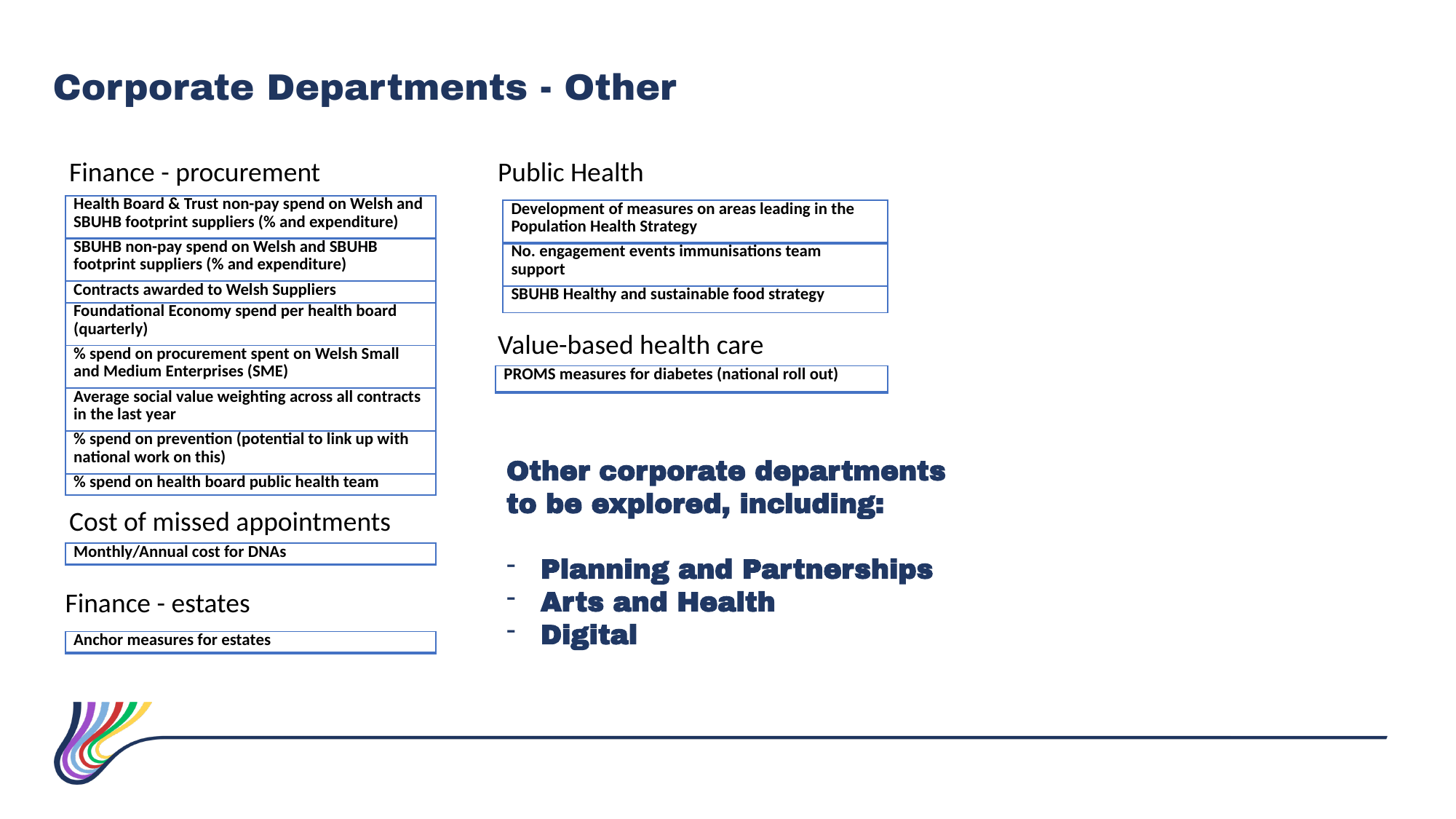

Corporate Departments - Other
Finance - procurement
Public Health
| Health Board & Trust non-pay spend on Welsh and SBUHB footprint suppliers (% and expenditure) |
| --- |
| SBUHB non-pay spend on Welsh and SBUHB footprint suppliers (% and expenditure) |
| Contracts awarded to Welsh Suppliers |
| Foundational Economy spend per health board (quarterly) |
| % spend on procurement spent on Welsh Small and Medium Enterprises (SME) |
| Average social value weighting across all contracts in the last year |
| % spend on prevention (potential to link up with national work on this) |
| % spend on health board public health team |
| Development of measures on areas leading in the Population Health Strategy |
| --- |
| No. engagement events immunisations team support |
| SBUHB Healthy and sustainable food strategy |
Value-based health care
| PROMS measures for diabetes (national roll out) |
| --- |
Other corporate departments to be explored, including:

Planning and Partnerships
Arts and Health
Digital
Cost of missed appointments
| Monthly/Annual cost for DNAs |
| --- |
Finance - estates
| Anchor measures for estates |
| --- |